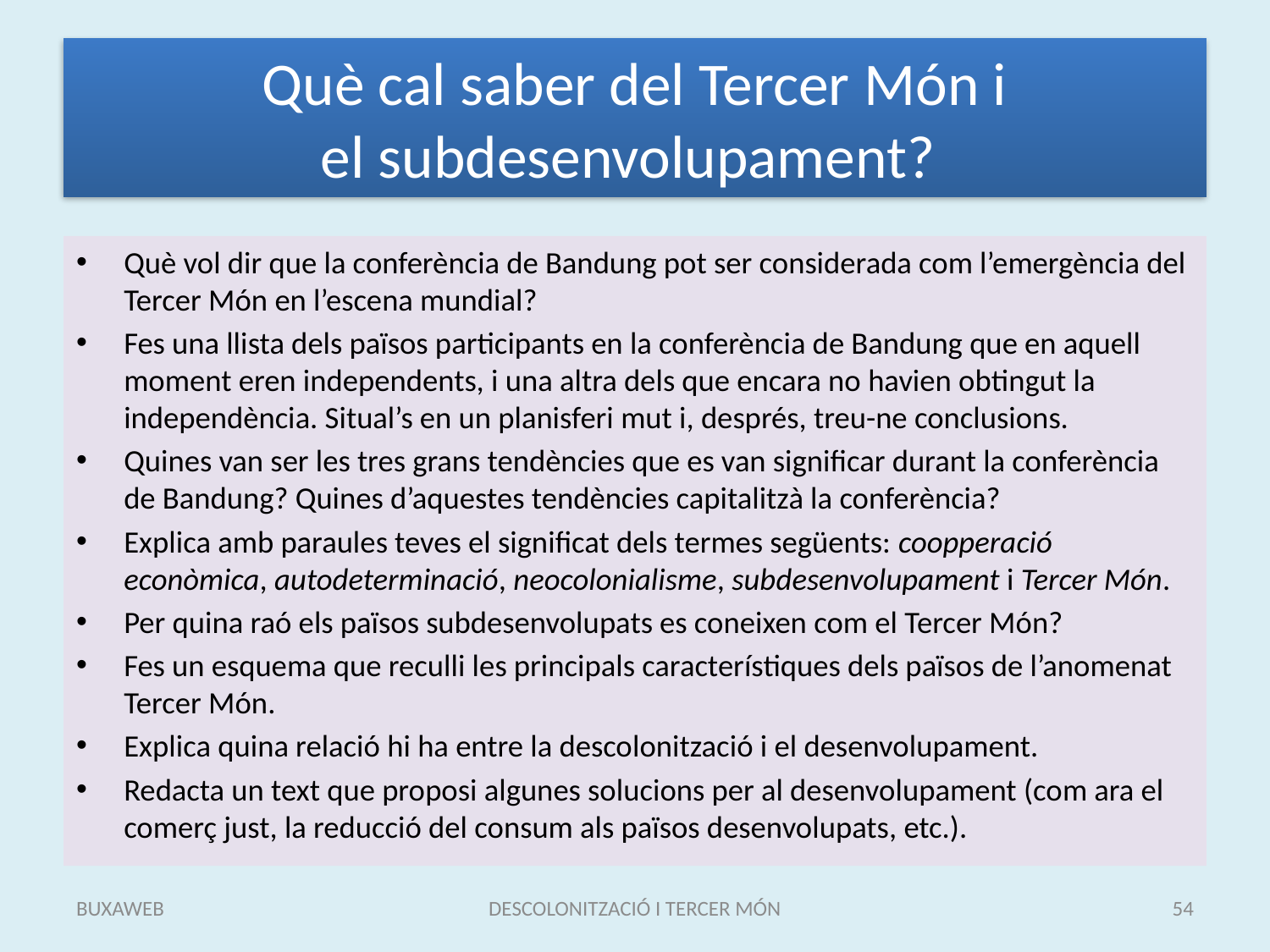

# Què cal saber del Tercer Món i el subdesenvolupament?
Què vol dir que la conferència de Bandung pot ser considerada com l’emergència del Tercer Món en l’escena mundial?
Fes una llista dels països participants en la conferència de Bandung que en aquell moment eren independents, i una altra dels que encara no havien obtingut la independència. Situal’s en un planisferi mut i, després, treu-ne conclusions.
Quines van ser les tres grans tendències que es van significar durant la conferència de Bandung? Quines d’aquestes tendències capitalitzà la conferència?
Explica amb paraules teves el significat dels termes següents: coopperació econòmica, autodeterminació, neocolonialisme, subdesenvolupament i Tercer Món.
Per quina raó els països subdesenvolupats es coneixen com el Tercer Món?
Fes un esquema que reculli les principals característiques dels països de l’anomenat Tercer Món.
Explica quina relació hi ha entre la descolonització i el desenvolupament.
Redacta un text que proposi algunes solucions per al desenvolupament (com ara el comerç just, la reducció del consum als països desenvolupats, etc.).

BUXAWEB
DESCOLONITZACIÓ I TERCER MÓN
54